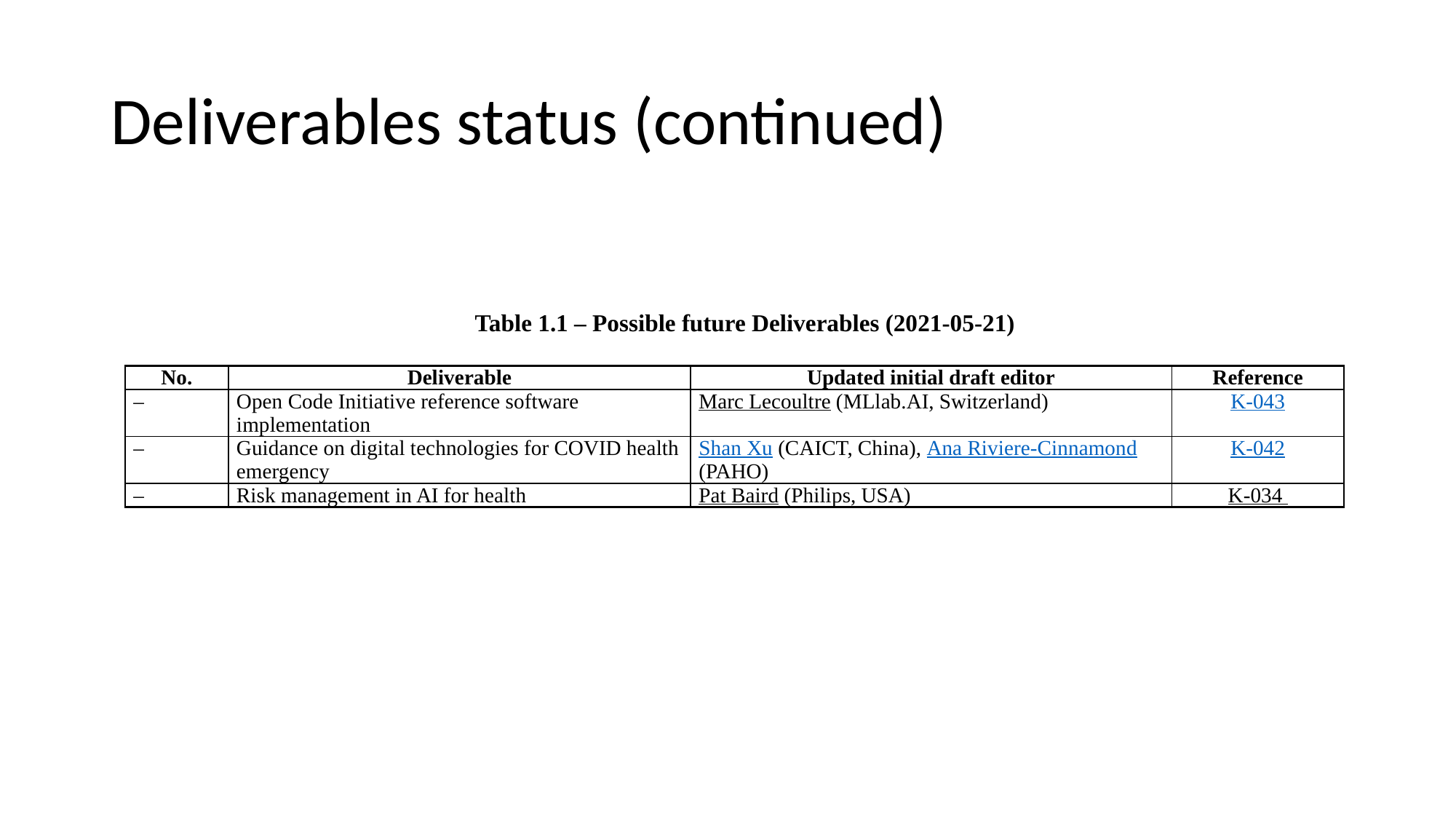

# Deliverables status (continued)
Table 1.1 – Possible future Deliverables (2021-05-21)
| No. | Deliverable | Updated initial draft editor | Reference |
| --- | --- | --- | --- |
| – | Open Code Initiative reference software implementation | Marc Lecoultre (MLlab.AI, Switzerland) | K-043 |
| – | Guidance on digital technologies for COVID health emergency | Shan Xu (CAICT, China), Ana Riviere-Cinnamond (PAHO) | K-042 |
| – | Risk management in AI for health | Pat Baird (Philips, USA) | K-034 |